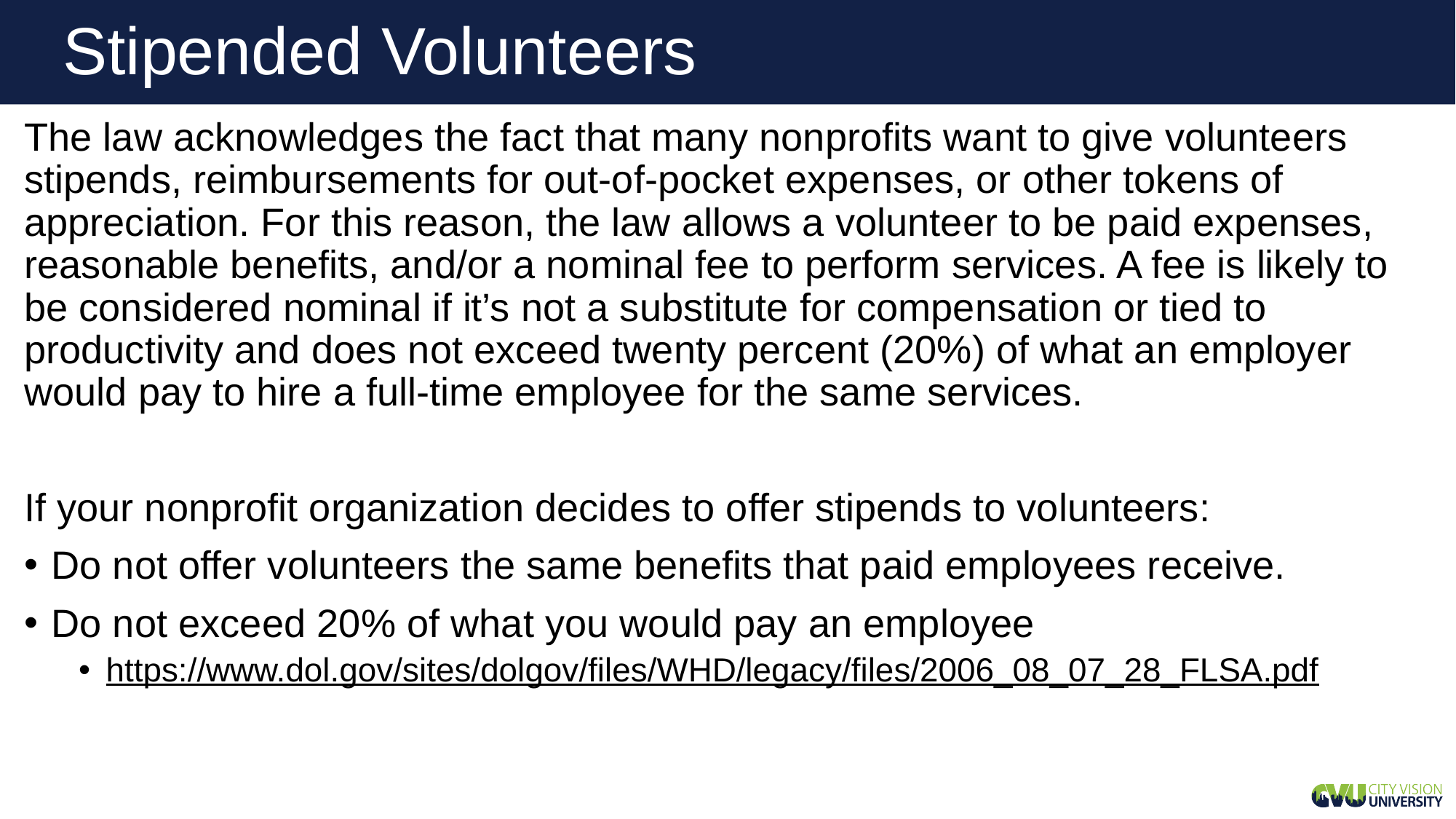

# Stipended Volunteers
The law acknowledges the fact that many nonprofits want to give volunteers stipends, reimbursements for out-of-pocket expenses, or other tokens of appreciation. For this reason, the law allows a volunteer to be paid expenses, reasonable benefits, and/or a nominal fee to perform services. A fee is likely to be considered nominal if it’s not a substitute for compensation or tied to productivity and does not exceed twenty percent (20%) of what an employer would pay to hire a full-time employee for the same services.

If your nonprofit organization decides to offer stipends to volunteers:
Do not offer volunteers the same benefits that paid employees receive.
Do not exceed 20% of what you would pay an employee
https://www.dol.gov/sites/dolgov/files/WHD/legacy/files/2006_08_07_28_FLSA.pdf